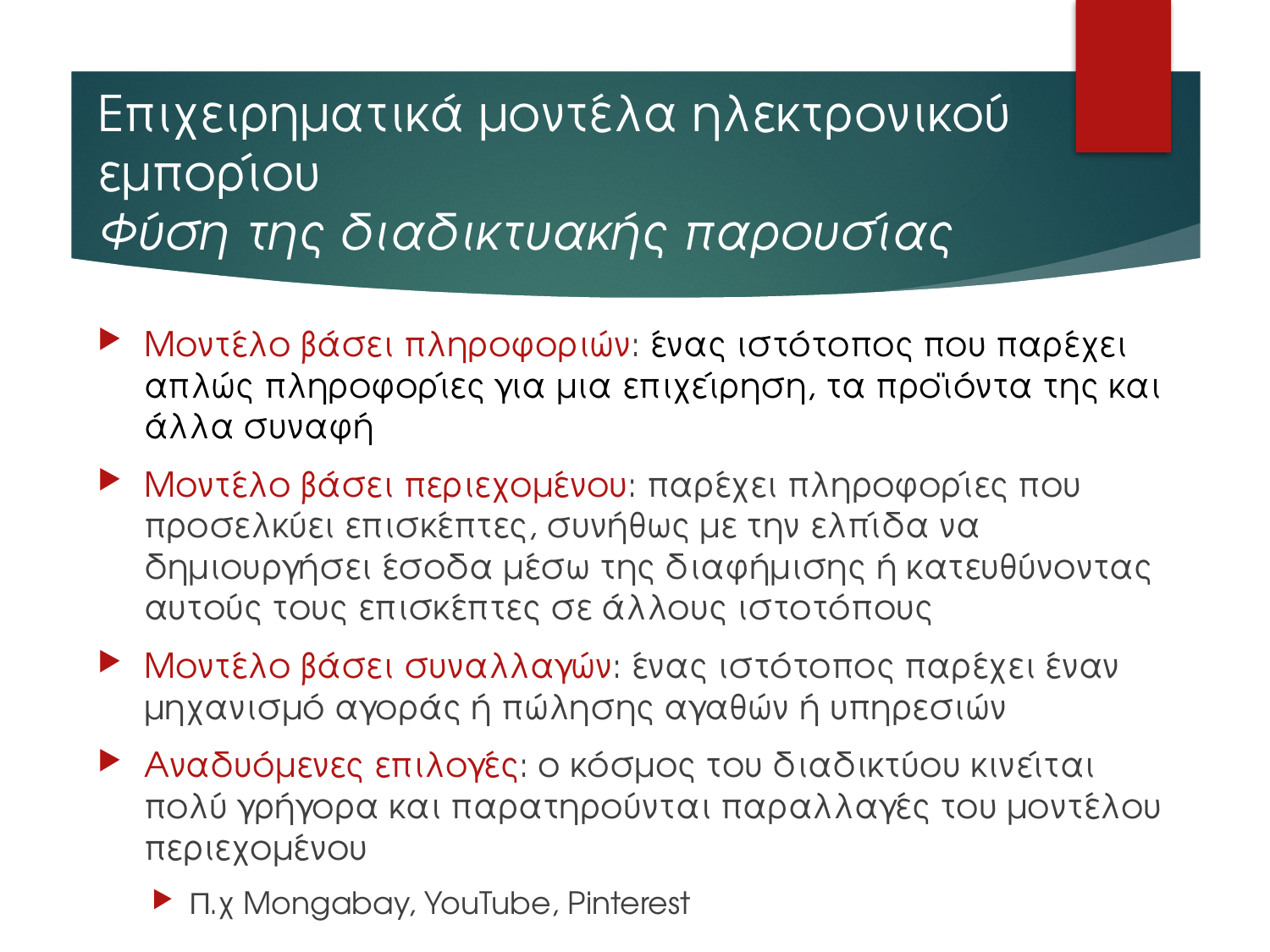

# Επιχειρηματικά μοντέλα ηλεκτρονικού εμπορίου Φύση της διαδικτυακής παρουσίας
Μοντέλο βάσει πληροφοριών: ένας ιστότοπος που παρέχει απλώς πληροφορίες για μια επιχείρηση, τα προϊόντα της και άλλα συναφή
Μοντέλο βάσει περιεχομένου: παρέχει πληροφορίες που προσελκύει επισκέπτες, συνήθως με την ελπίδα να δημιουργήσει έσοδα μέσω της διαφήμισης ή κατευθύνοντας αυτούς τους επισκέπτες σε άλλους ιστοτόπους
Μοντέλο βάσει συναλλαγών: ένας ιστότοπος παρέχει έναν μηχανισμό αγοράς ή πώλησης αγαθών ή υπηρεσιών
Αναδυόμενες επιλογές: ο κόσμος του διαδικτύου κινείται πολύ γρήγορα και παρατηρούνται παραλλαγές του μοντέλου περιεχομένου
Π.χ Mongabay, YouTube, Pinterest